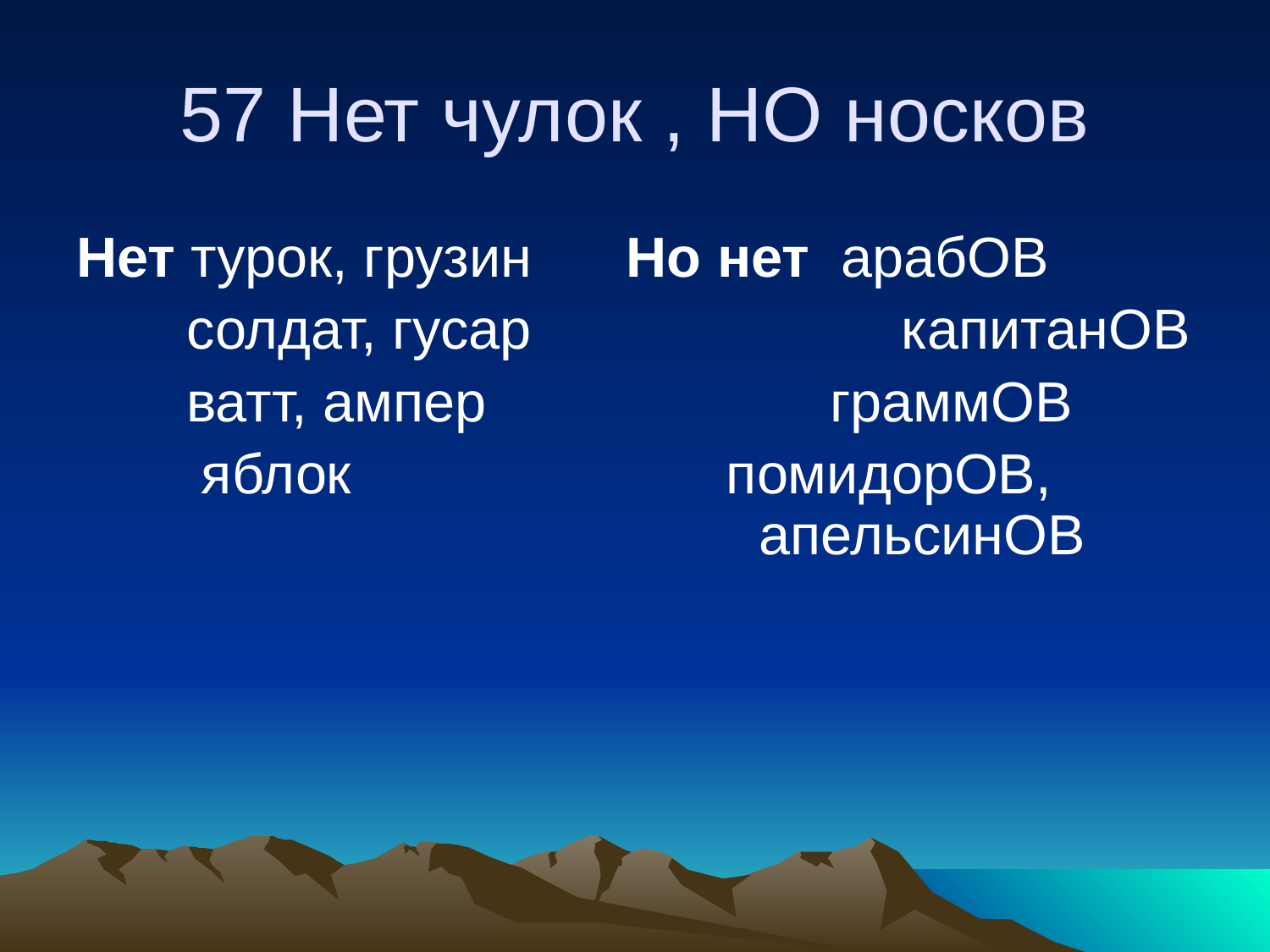

# 57 Нет чулок , НО носков
Нет турок, грузин      Но нет  арабОВ
	    солдат, гусар                  	 капитанОВ
	    ватт, ампер                      граммОВ
        яблок                        помидорОВ,        					апельсинОВ